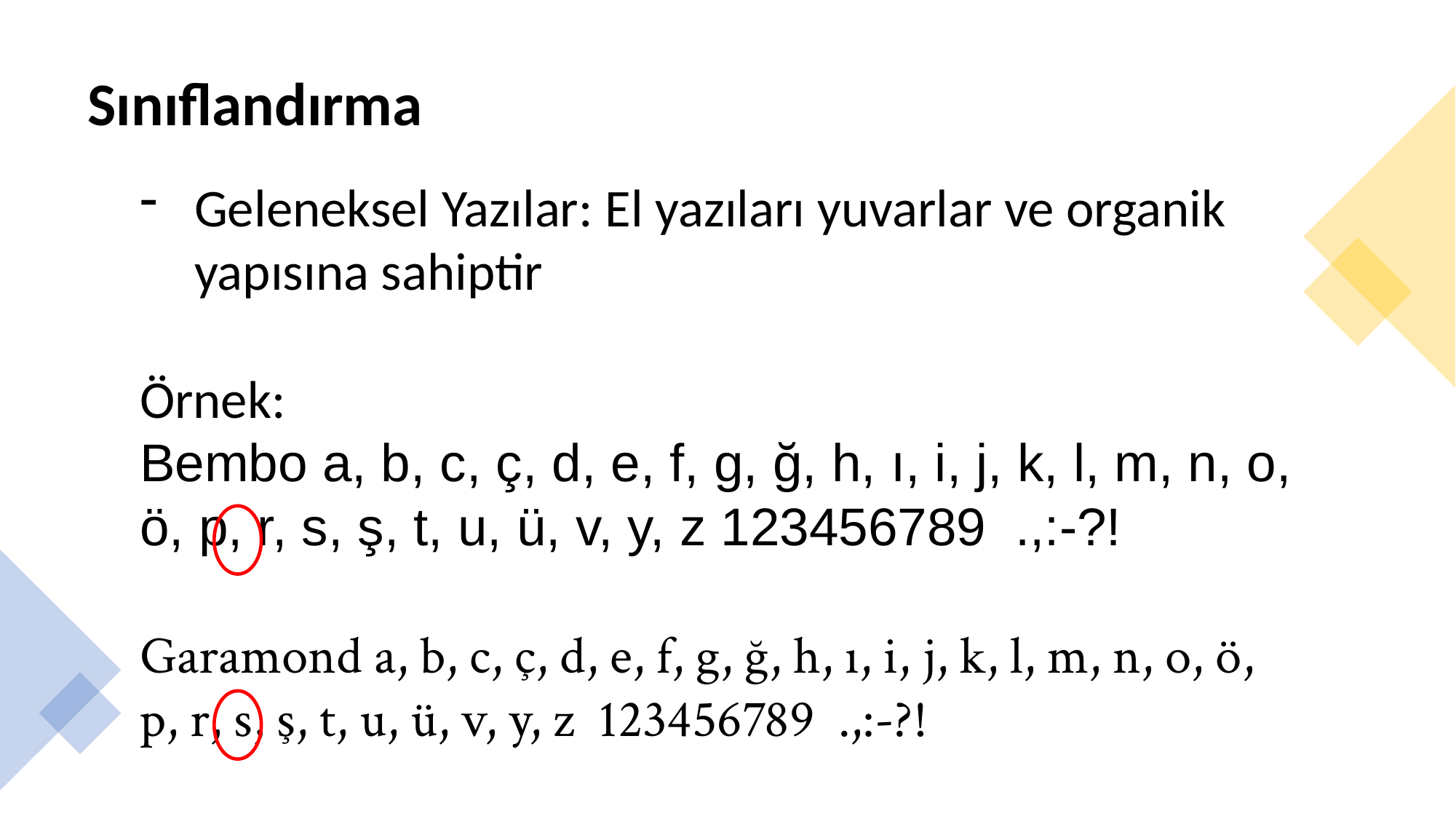

# Sınıflandırma

Geleneksel Yazılar: El yazıları yuvarlar ve organik yapısına sahiptir

Örnek:
Bembo a, b, c, ç, d, e, f, g, ğ, h, ı, i, j, k, l, m, n, o, ö, p, r, s, ş, t, u, ü, v, y, z 123456789  .,:-?!

Garamond a, b, c, ç, d, e, f, g, ğ, h, ı, i, j, k, l, m, n, o, ö, p, r, s, ş, t, u, ü, v, y, z  123456789  .,:-?!

Dr. Öğr. Üyesi Ergin Şafak Dikmen
3